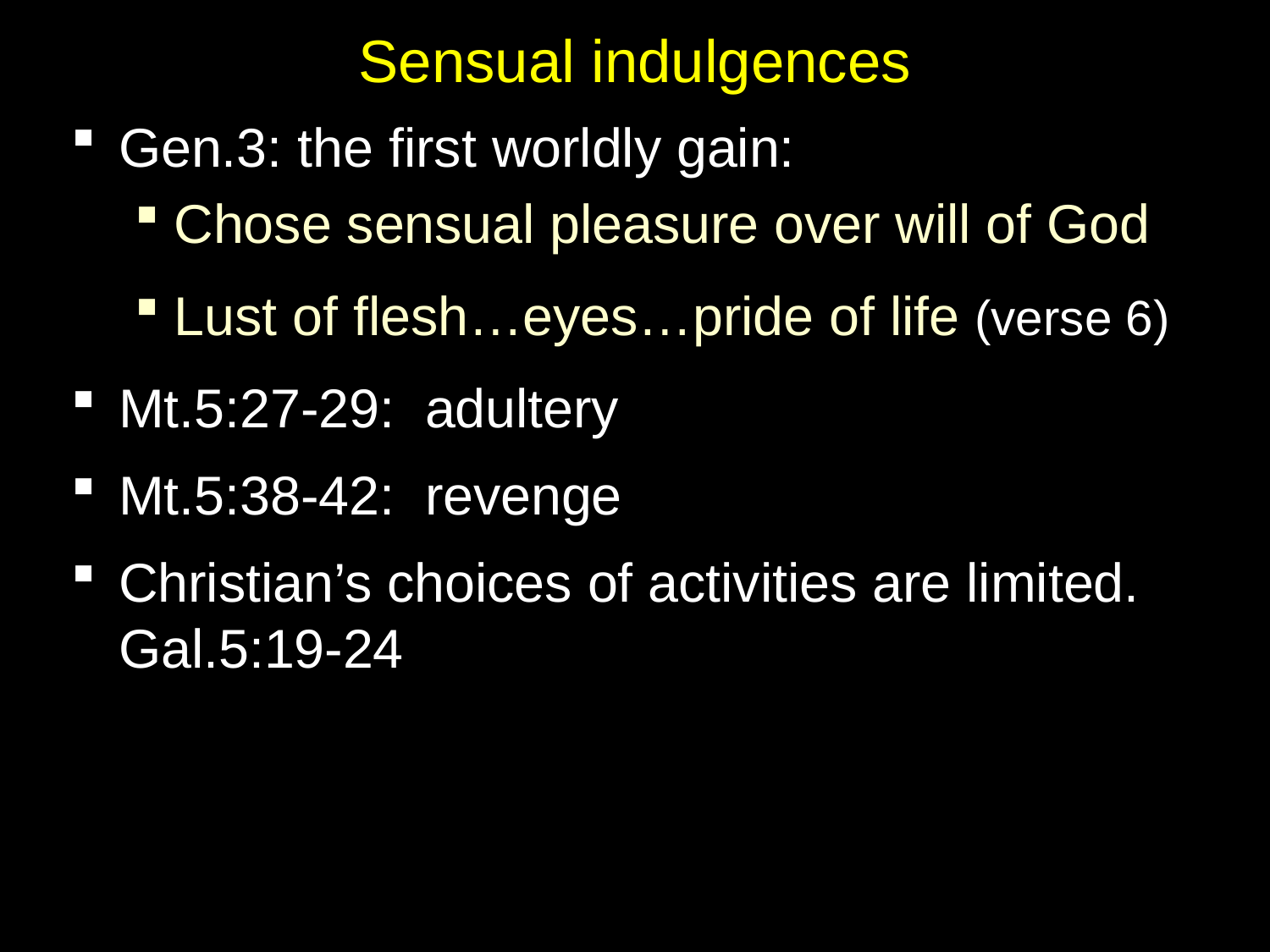

# Sensual indulgences
Gen.3: the first worldly gain:
Chose sensual pleasure over will of God
Lust of flesh…eyes…pride of life (verse 6)
Mt.5:27-29:  adultery
Mt.5:38-42:  revenge
Christian’s choices of activities are limited.    Gal.5:19-24